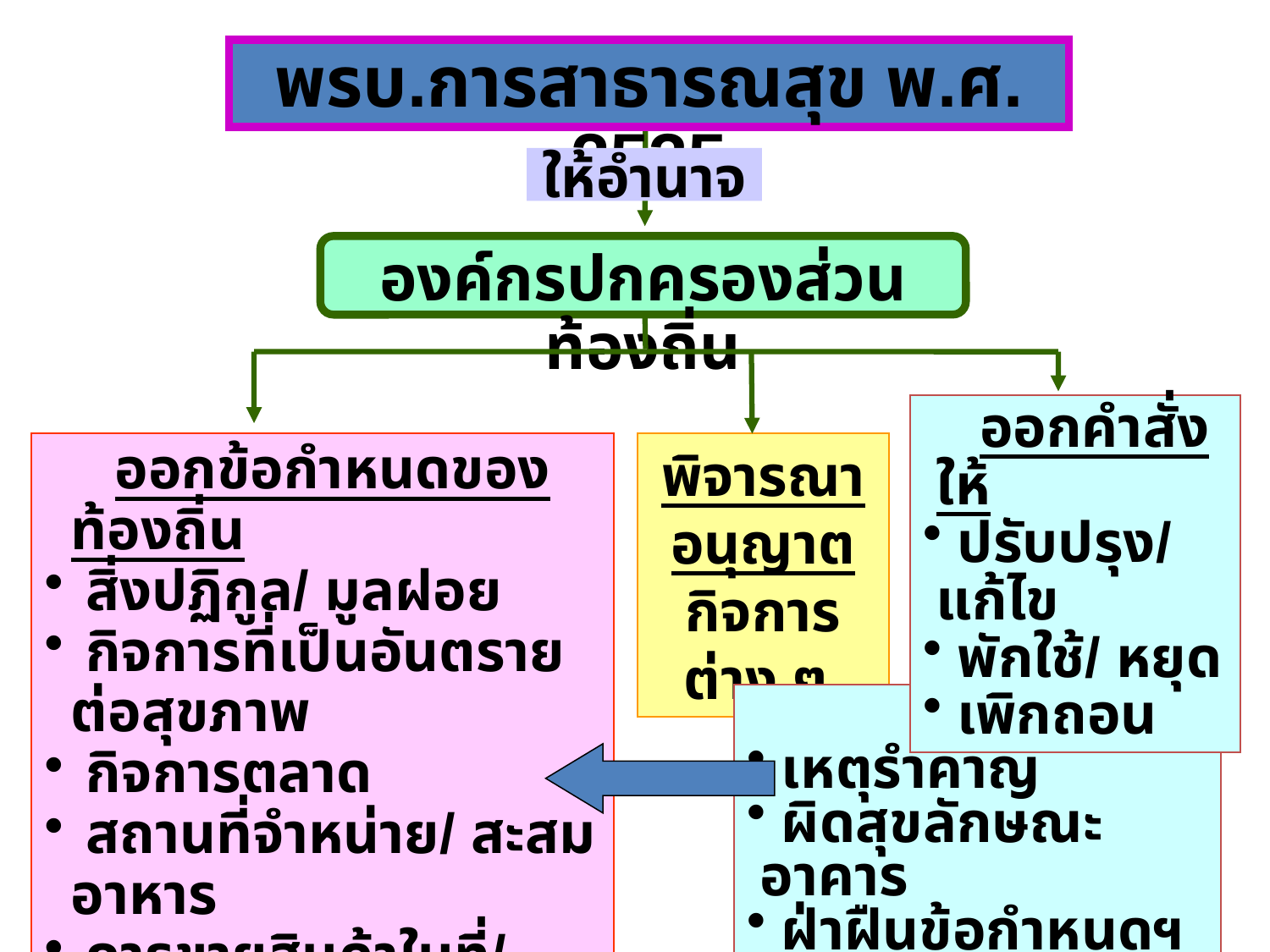

พรบ.การสาธารณสุข พ.ศ. 2535

ให้อำนาจ
องค์กรปกครองส่วนท้องถิ่น

   ออกคำสั่งให้
 ปรับปรุง/ แก้ไข
 พักใช้/ หยุด
 เพิกถอน
   ออกข้อกำหนดของท้องถิ่น
 สิ่งปฏิกูล/ มูลฝอย
 กิจการที่เป็นอันตรายต่อสุขภาพ
 กิจการตลาด
 สถานที่จำหน่าย/ สะสมอาหาร
 การขายสินค้าในที่/ ทางสาธารณะ
 การควบคุมการเลี้ยง/ปล่อยสัตว์
พิจารณาอนุญาต
กิจการต่าง ๆ

           กรณี
 เหตุรำคาญ
 ผิดสุขลักษณะอาคาร
 ฝ่าฝืนข้อกำหนดฯ